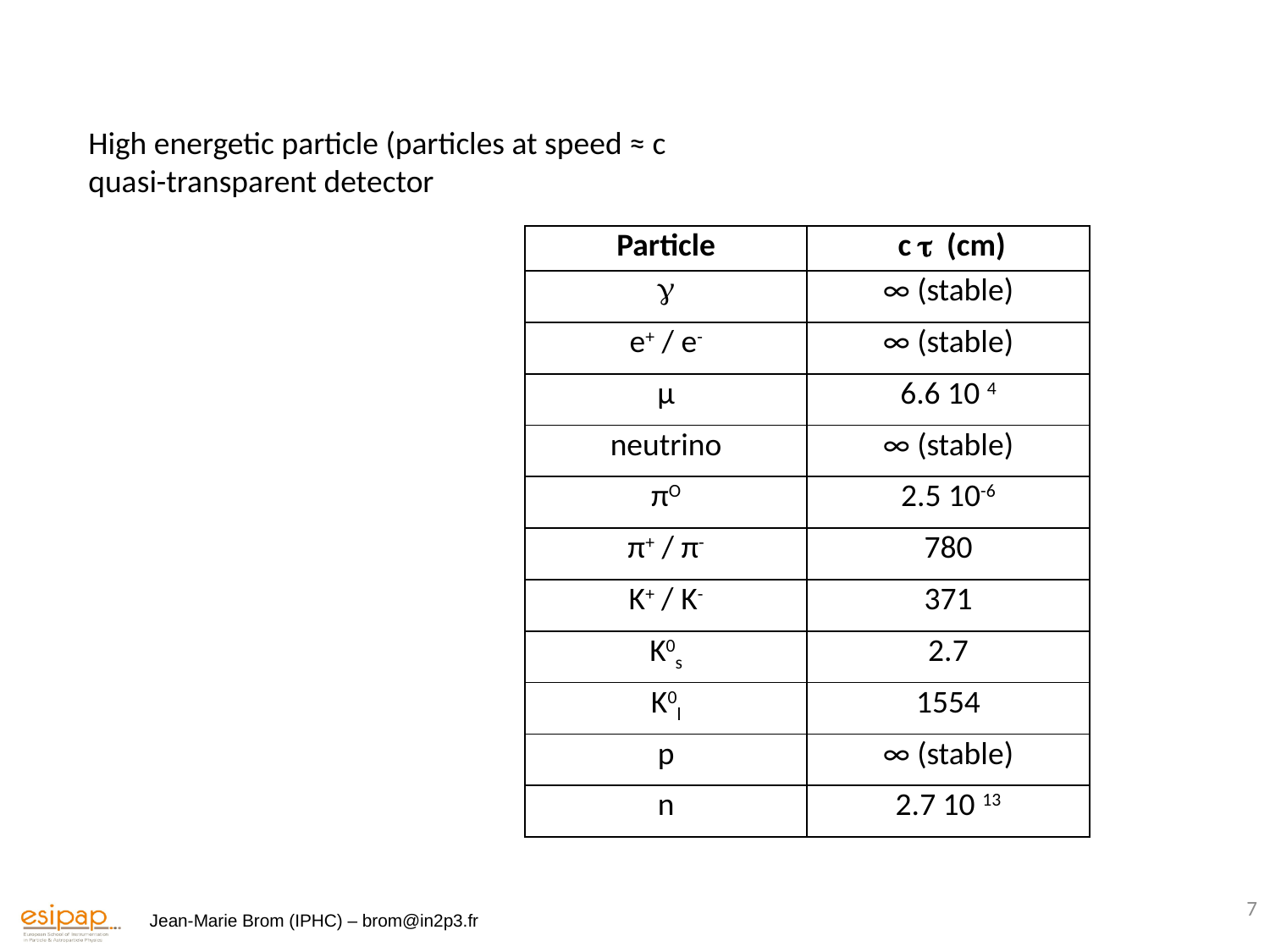

High energetic particle (particles at speed ≈ c
quasi-transparent detector

| Particle | c τ (cm) |
| --- | --- |
| γ | ∞ (stable) |
| e+ / e- | ∞ (stable) |
| µ | 6.6 10 4 |
| neutrino | ∞ (stable) |
| πO | 2.5 10-6 |
| π+ / π- | 780 |
| K+ / K- | 371 |
| K0s | 2.7 |
| K0l | 1554 |
| p | ∞ (stable) |
| n | 2.7 10 13 |
7